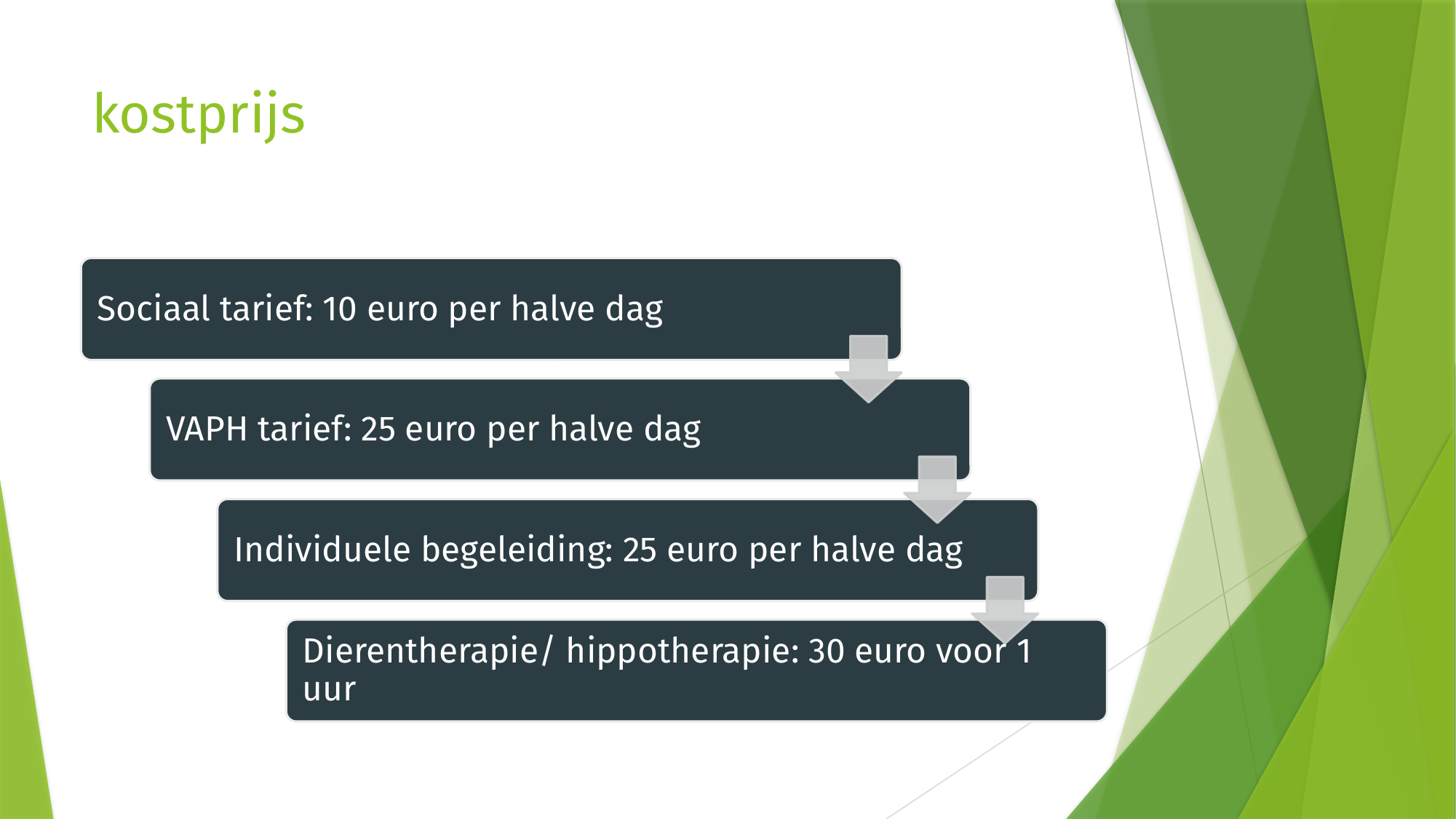

# kostprijs
Sociaal tarief: 10 euro per halve dag
VAPH tarief: 25 euro per halve dag
Individuele begeleiding: 25 euro per halve dag
Dierentherapie/ hippotherapie: 30 euro voor 1 uur